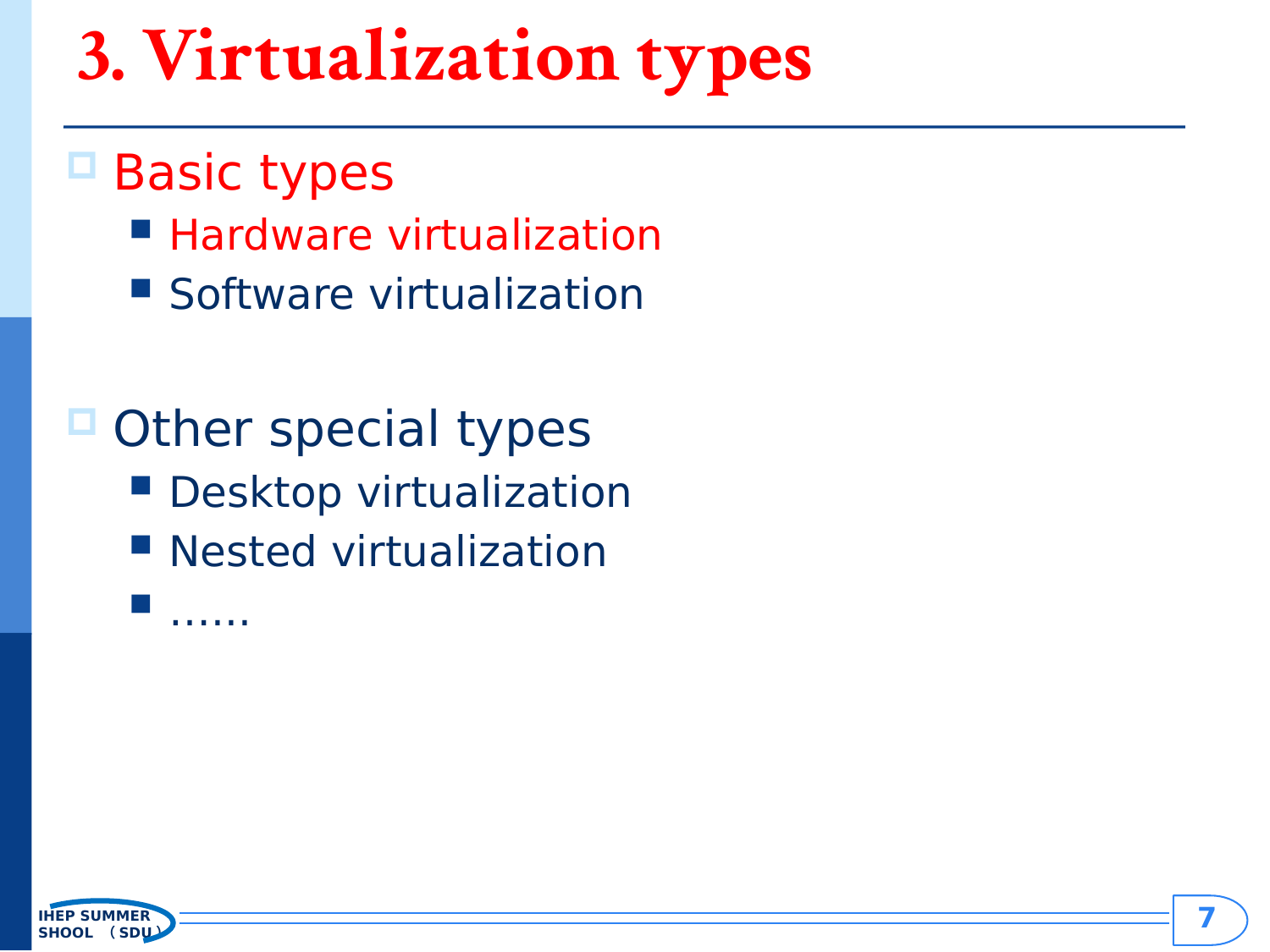

# 3. Virtualization types
Basic types
Hardware virtualization
Software virtualization

Other special types
Desktop virtualization
Nested virtualization
…...